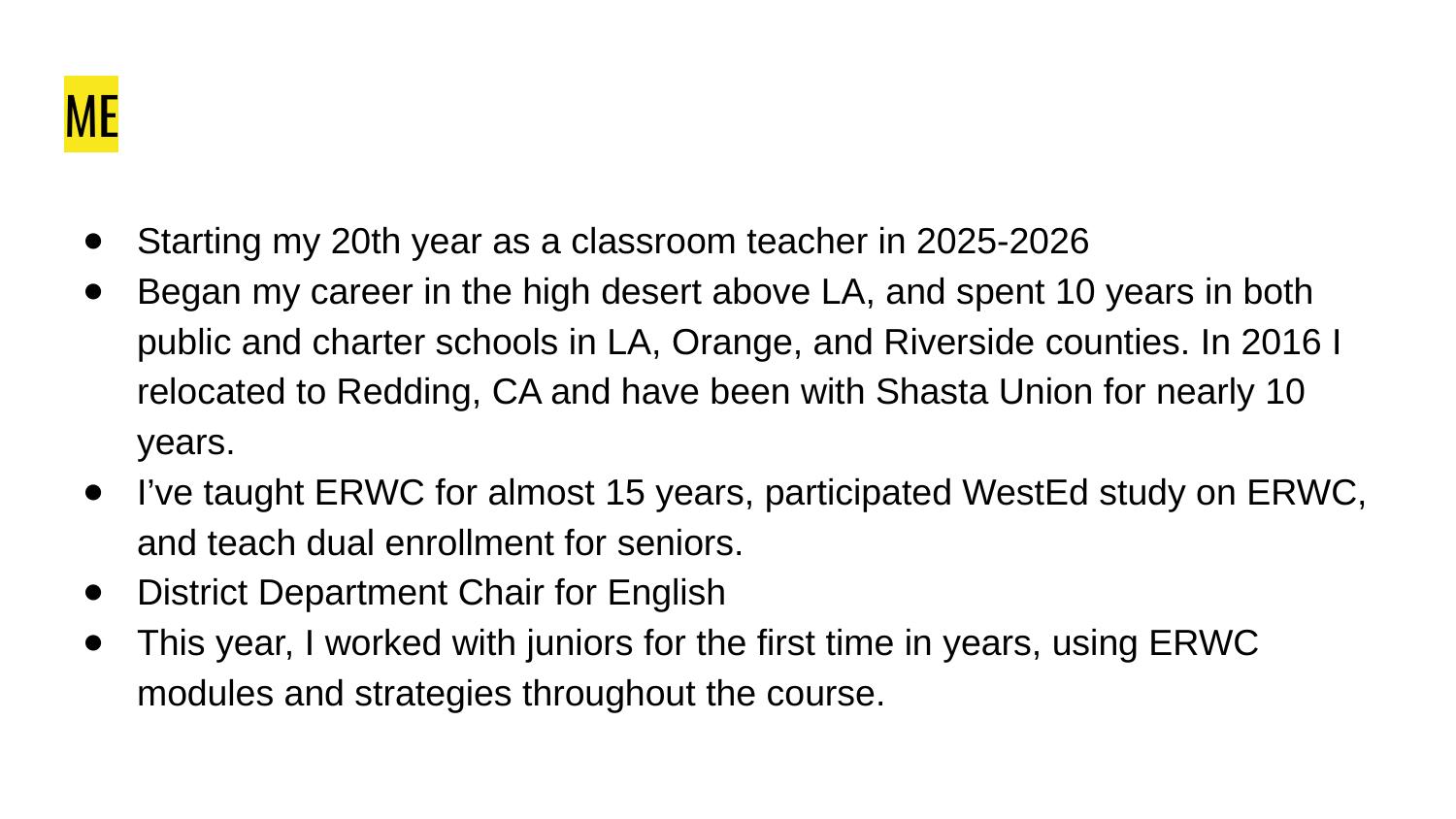

# ME
Starting my 20th year as a classroom teacher in 2025-2026
Began my career in the high desert above LA, and spent 10 years in both public and charter schools in LA, Orange, and Riverside counties. In 2016 I relocated to Redding, CA and have been with Shasta Union for nearly 10 years.
I’ve taught ERWC for almost 15 years, participated WestEd study on ERWC, and teach dual enrollment for seniors.
District Department Chair for English
This year, I worked with juniors for the first time in years, using ERWC modules and strategies throughout the course.